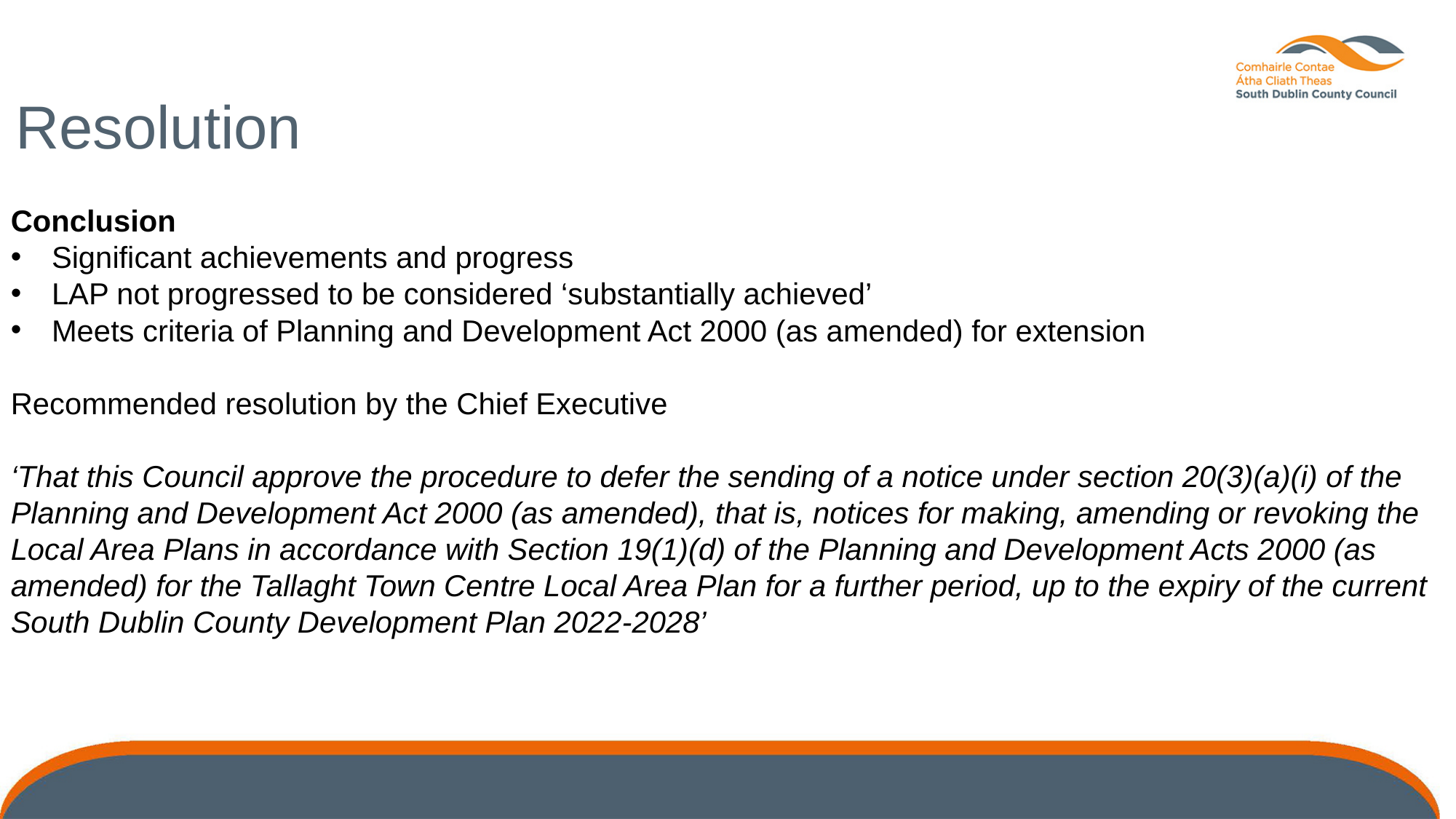

Conclusion
Significant achievements and progress
LAP not progressed to be considered ‘substantially achieved’
Meets criteria of Planning and Development Act 2000 (as amended) for extension

Recommended resolution by the Chief Executive

‘That this Council approve the procedure to defer the sending of a notice under section 20(3)(a)(i) of the Planning and Development Act 2000 (as amended), that is, notices for making, amending or revoking the Local Area Plans in accordance with Section 19(1)(d) of the Planning and Development Acts 2000 (as amended) for the Tallaght Town Centre Local Area Plan for a further period, up to the expiry of the current South Dublin County Development Plan 2022-2028’

Resolution